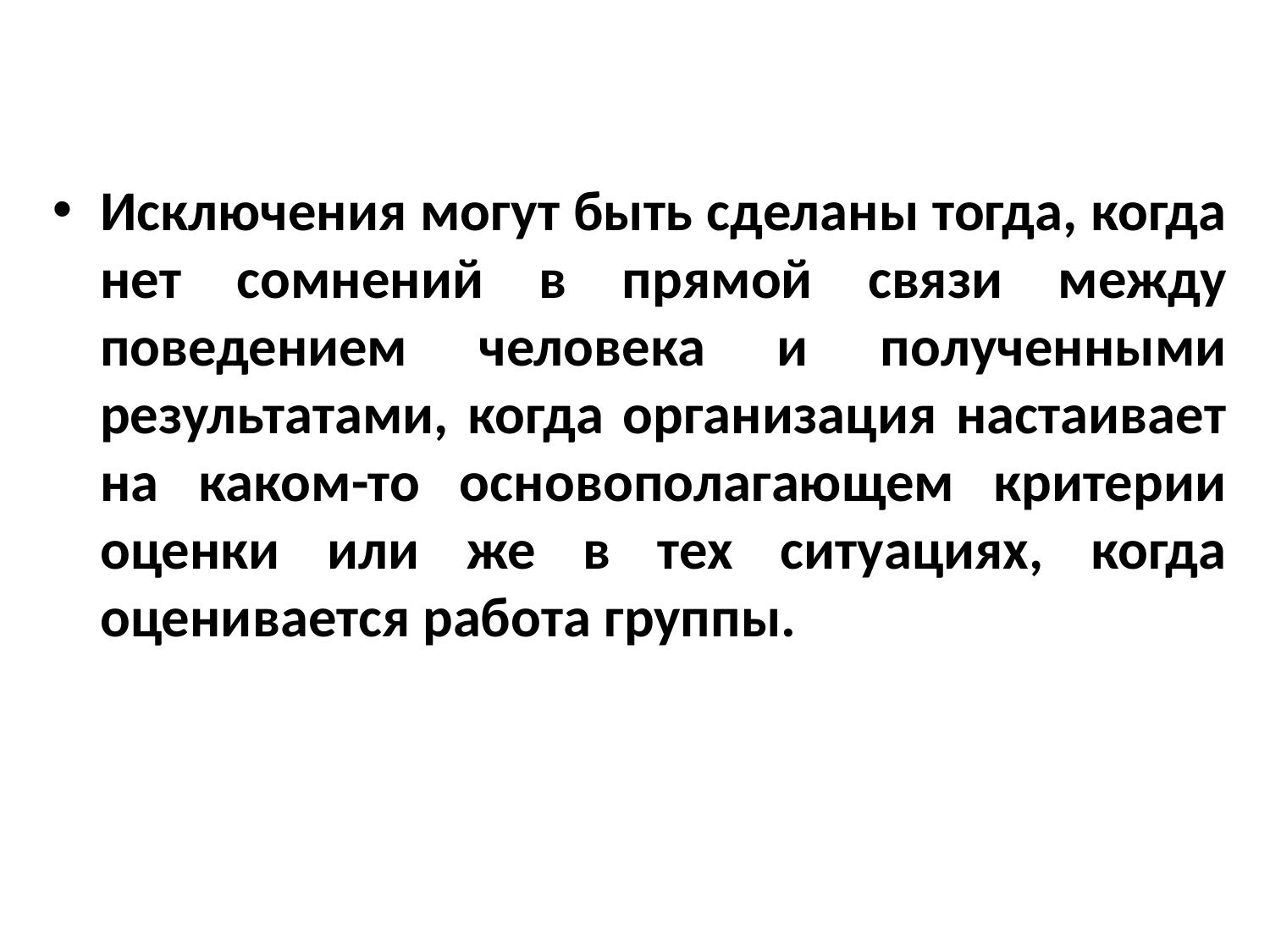

Исключения могут быть сделаны тогда, когда нет сомнений в прямой связи между поведением человека и полученными результатами, когда организация настаивает на каком-то основополагающем критерии оценки или же в тех ситуациях, когда оценивается работа группы.